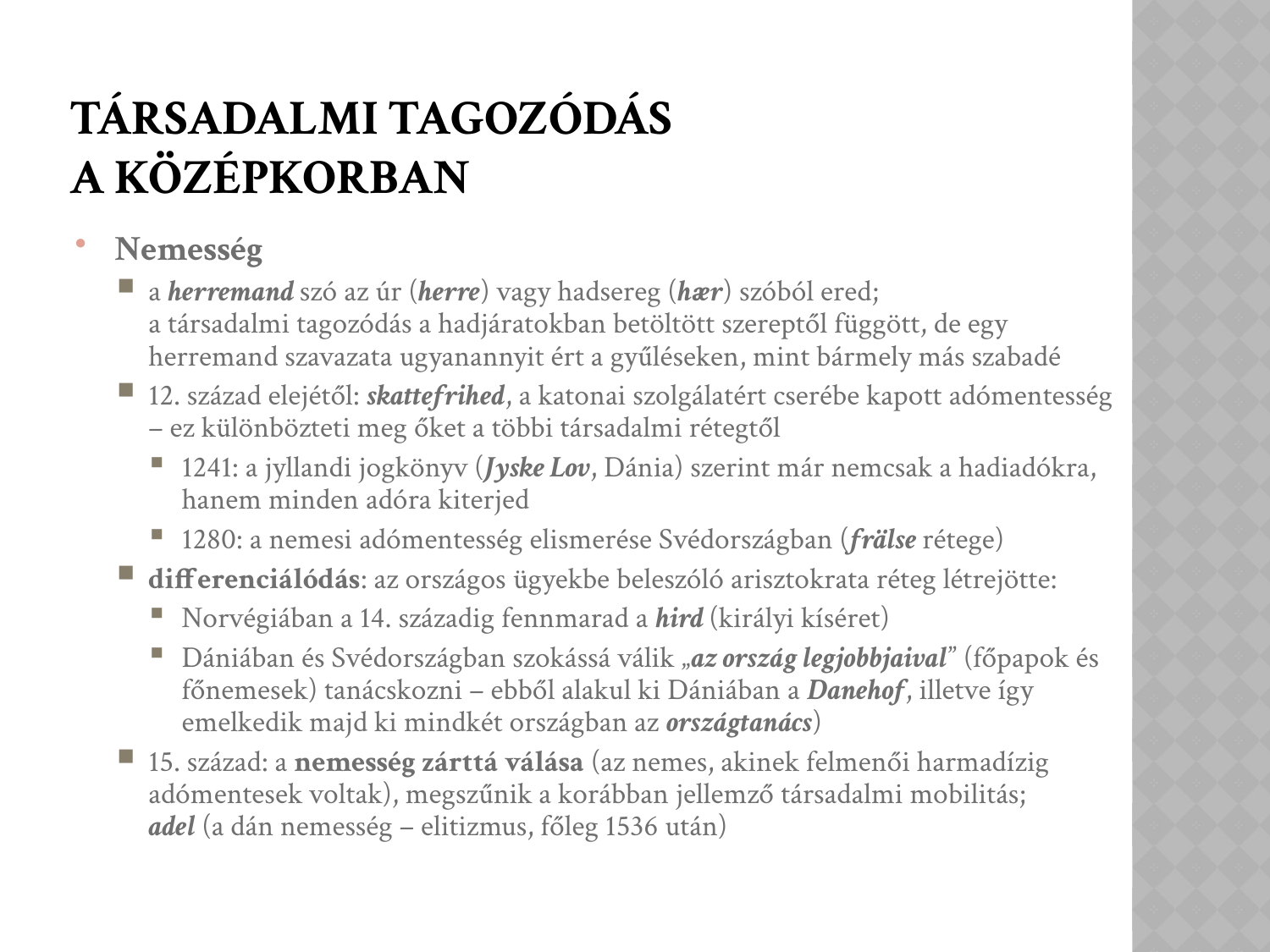

# TÁRSADALMI TAGOZÓDÁS A KÖZÉPKORBAN
Nemesség
a herremand szó az úr (herre) vagy hadsereg (hær) szóból ered;
a társadalmi tagozódás a hadjáratokban betöltött szereptől függött, de egy herremand szavazata ugyanannyit ért a gyűléseken, mint bármely más szabadé
12. század elejétől: skattefrihed, a katonai szolgálatért cserébe kapott adómentesség – ez különbözteti meg őket a többi társadalmi rétegtől
1241: a jyllandi jogkönyv (Jyske Lov, Dánia) szerint már nemcsak a hadiadókra, hanem minden adóra kiterjed
1280: a nemesi adómentesség elismerése Svédországban (frälse rétege)
differenciálódás: az országos ügyekbe beleszóló arisztokrata réteg létrejötte:
Norvégiában a 14. századig fennmarad a hird (királyi kíséret)
Dániában és Svédországban szokássá válik „az ország legjobbjaival” (főpapok és főnemesek) tanácskozni – ebből alakul ki Dániában a Danehof, illetve így emelkedik majd ki mindkét országban az országtanács)
15. század: a nemesség zárttá válása (az nemes, akinek felmenői harmadízig adómentesek voltak), megszűnik a korábban jellemző társadalmi mobilitás;
adel (a dán nemesség – elitizmus, főleg 1536 után)